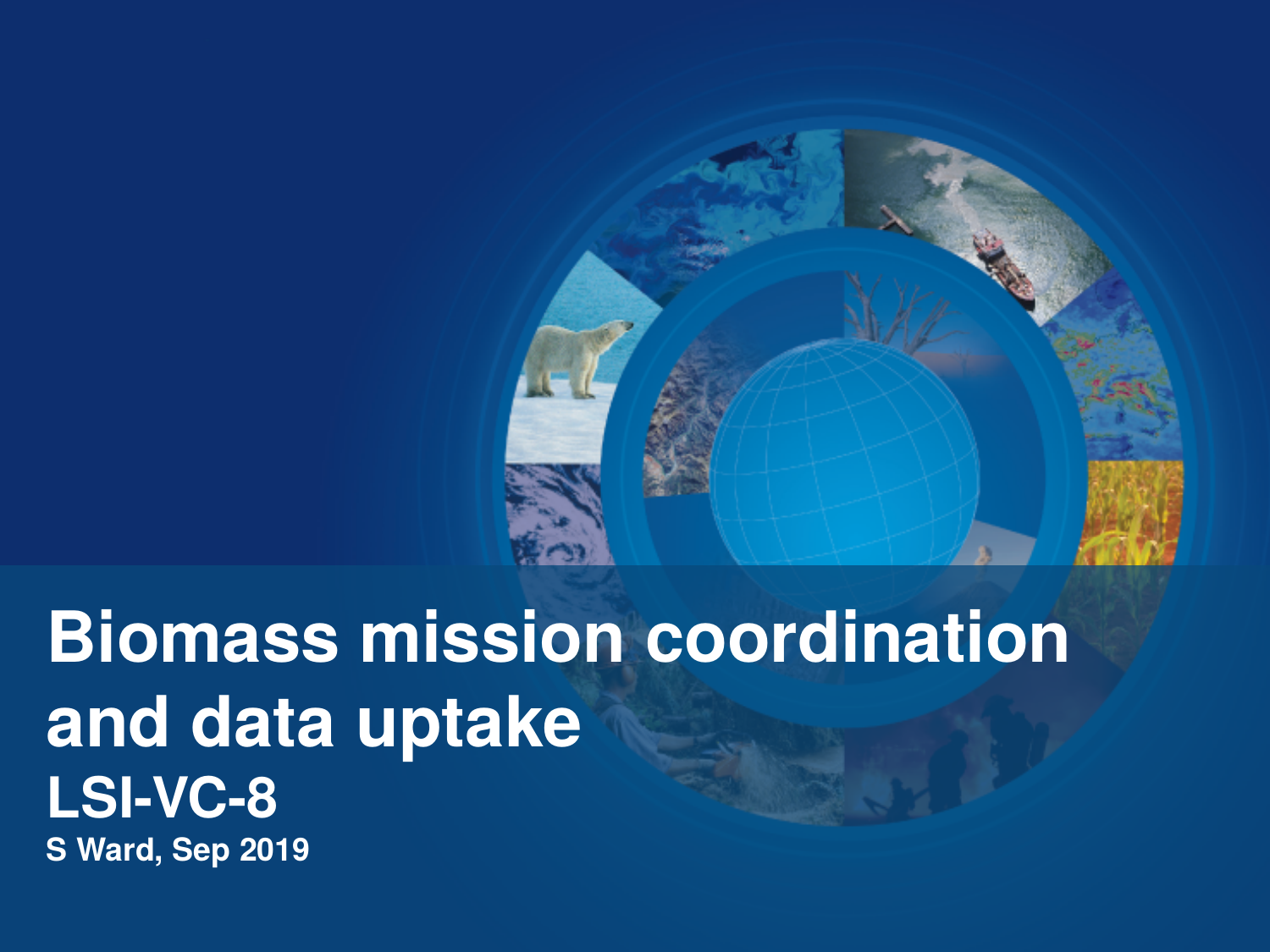

Biomass mission coordination
and data uptake
LSI-VC-8
S Ward, Sep 2019